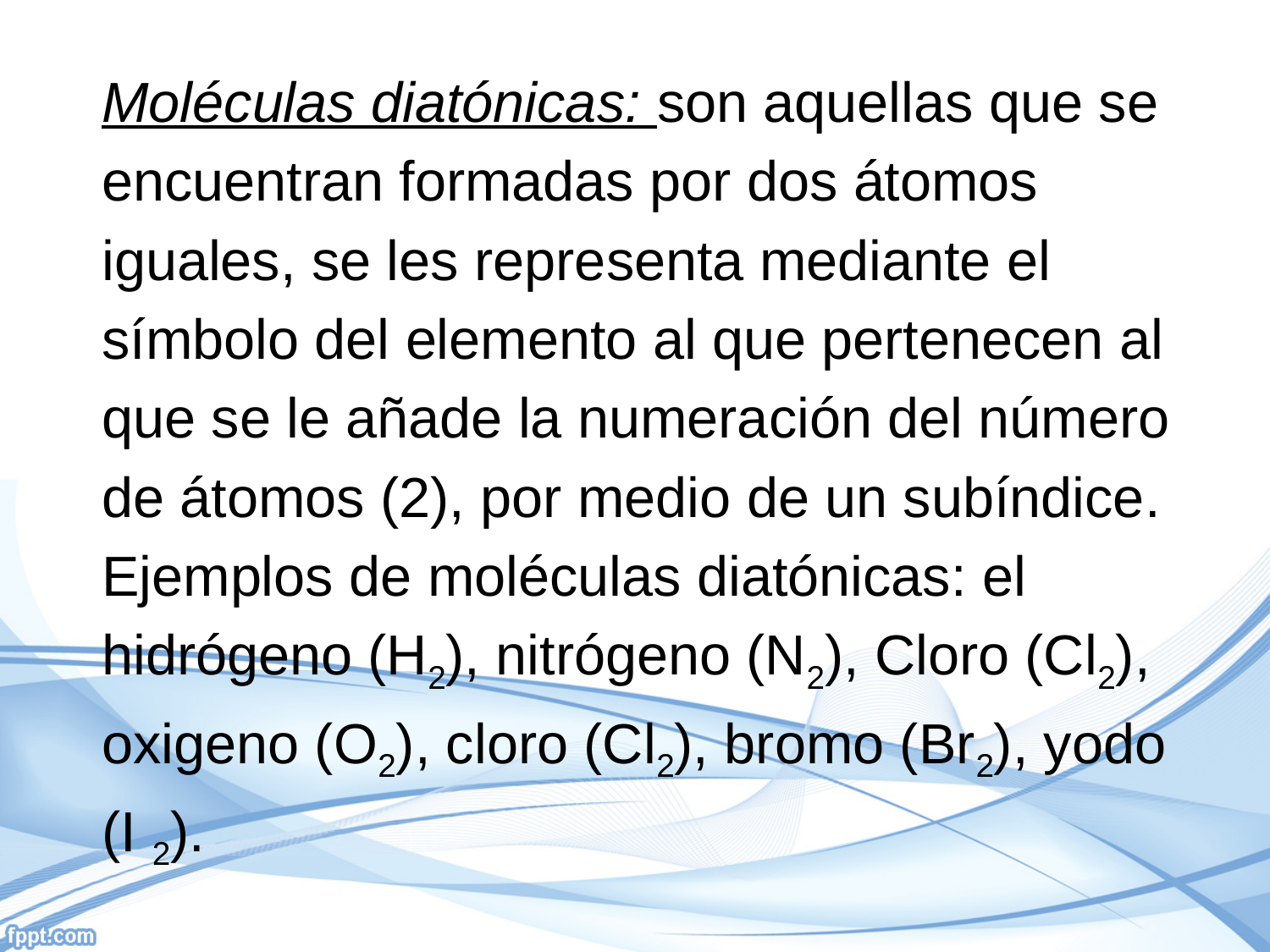

Moléculas diatónicas: son aquellas que se
encuentran formadas por dos átomos
iguales, se les representa mediante el
símbolo del elemento al que pertenecen al
que se le añade la numeración del número
de átomos (2), por medio de un subíndice.
Ejemplos de moléculas diatónicas: el
hidrógeno (H2), nitrógeno (N2), Cloro (Cl2),
oxigeno (O2), cloro (Cl2), bromo (Br2), yodo
(I 2).